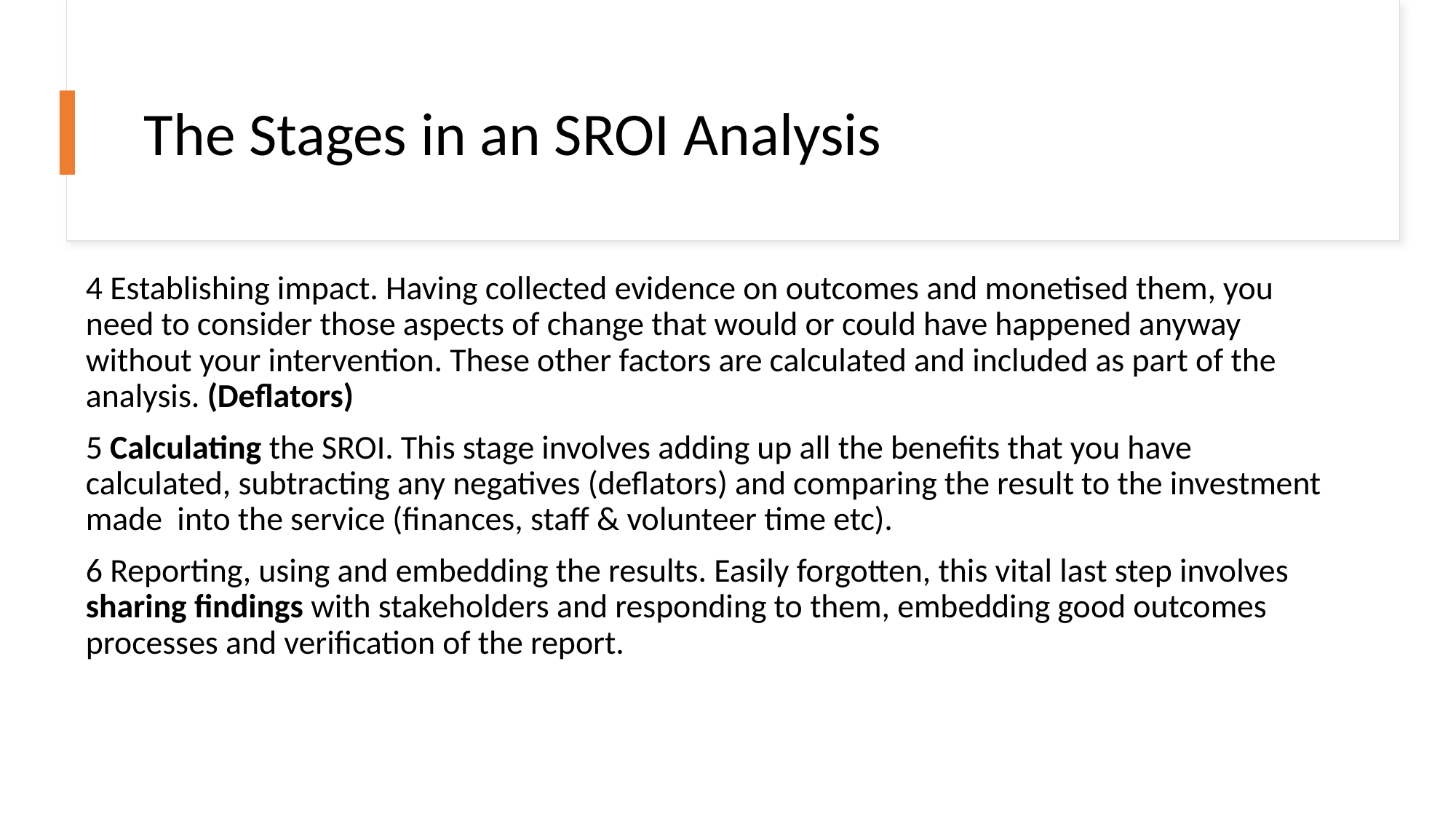

# The Stages in an SROI Analysis

4 Establishing impact. Having collected evidence on outcomes and monetised them, you need to consider those aspects of change that would or could have happened anyway without your intervention. These other factors are calculated and included as part of the analysis. (Deflators)
5 Calculating the SROI. This stage involves adding up all the benefits that you have calculated, subtracting any negatives (deflators) and comparing the result to the investment made  into the service (finances, staff & volunteer time etc).
6 Reporting, using and embedding the results. Easily forgotten, this vital last step involves sharing findings with stakeholders and responding to them, embedding good outcomes processes and verification of the report.